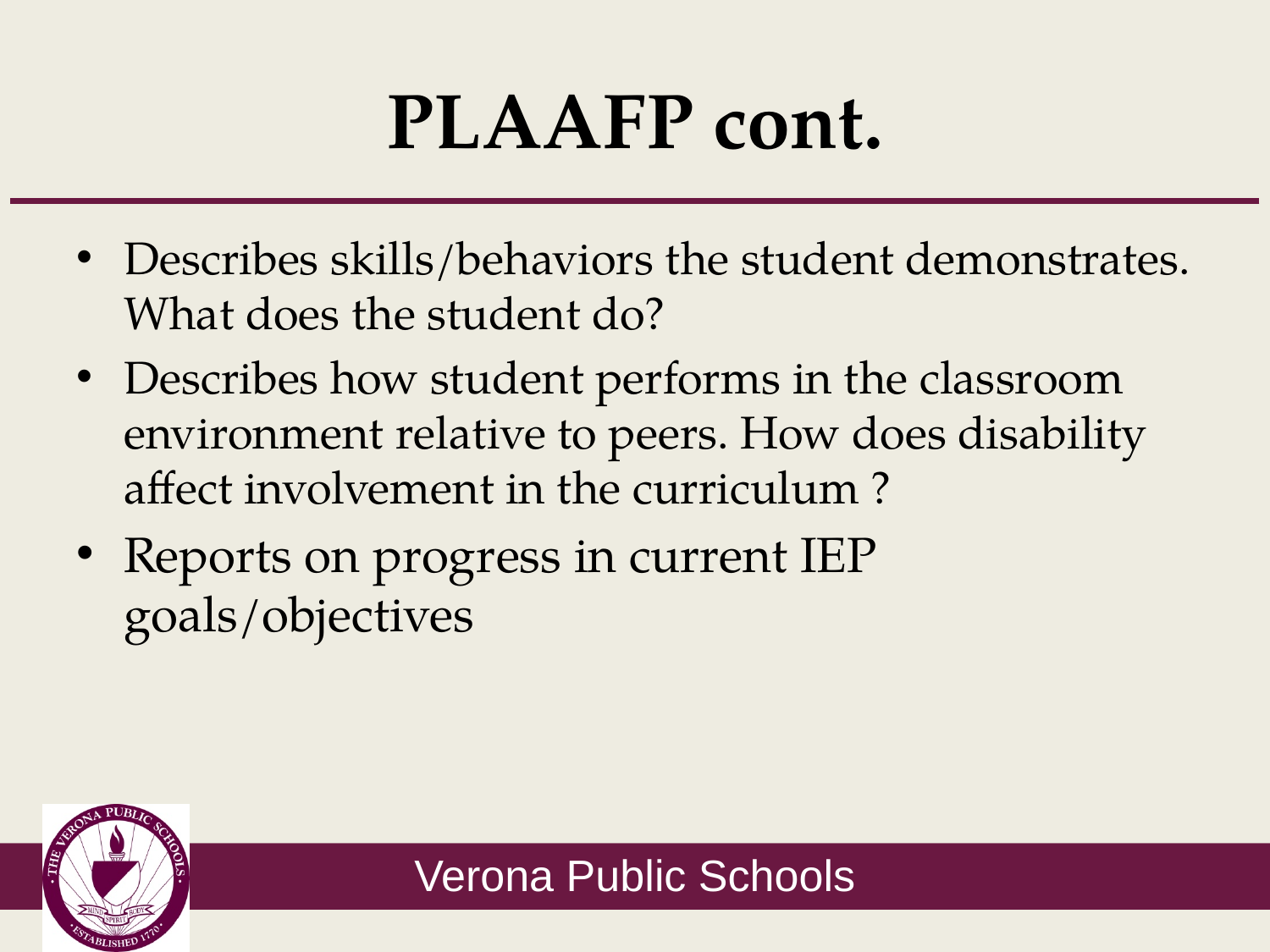

# PLAAFP cont.
Describes skills/behaviors the student demonstrates. What does the student do?
Describes how student performs in the classroom environment relative to peers. How does disability affect involvement in the curriculum ?
Reports on progress in current IEP goals/objectives